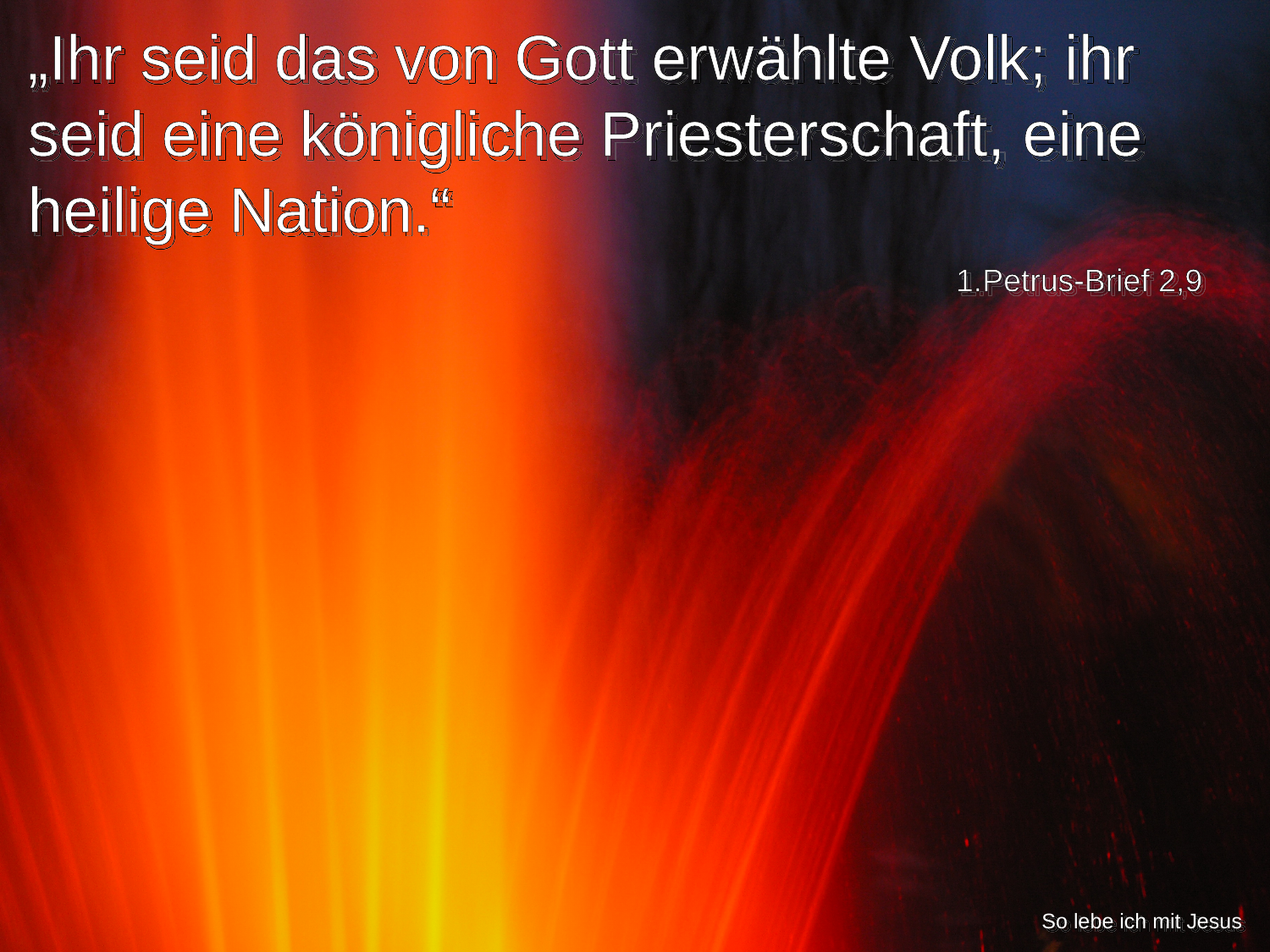

„Ihr seid das von Gott erwählte Volk; ihr seid eine königliche Priesterschaft, eine heilige Nation.“
1.Petrus-Brief 2,9
So lebe ich mit Jesus